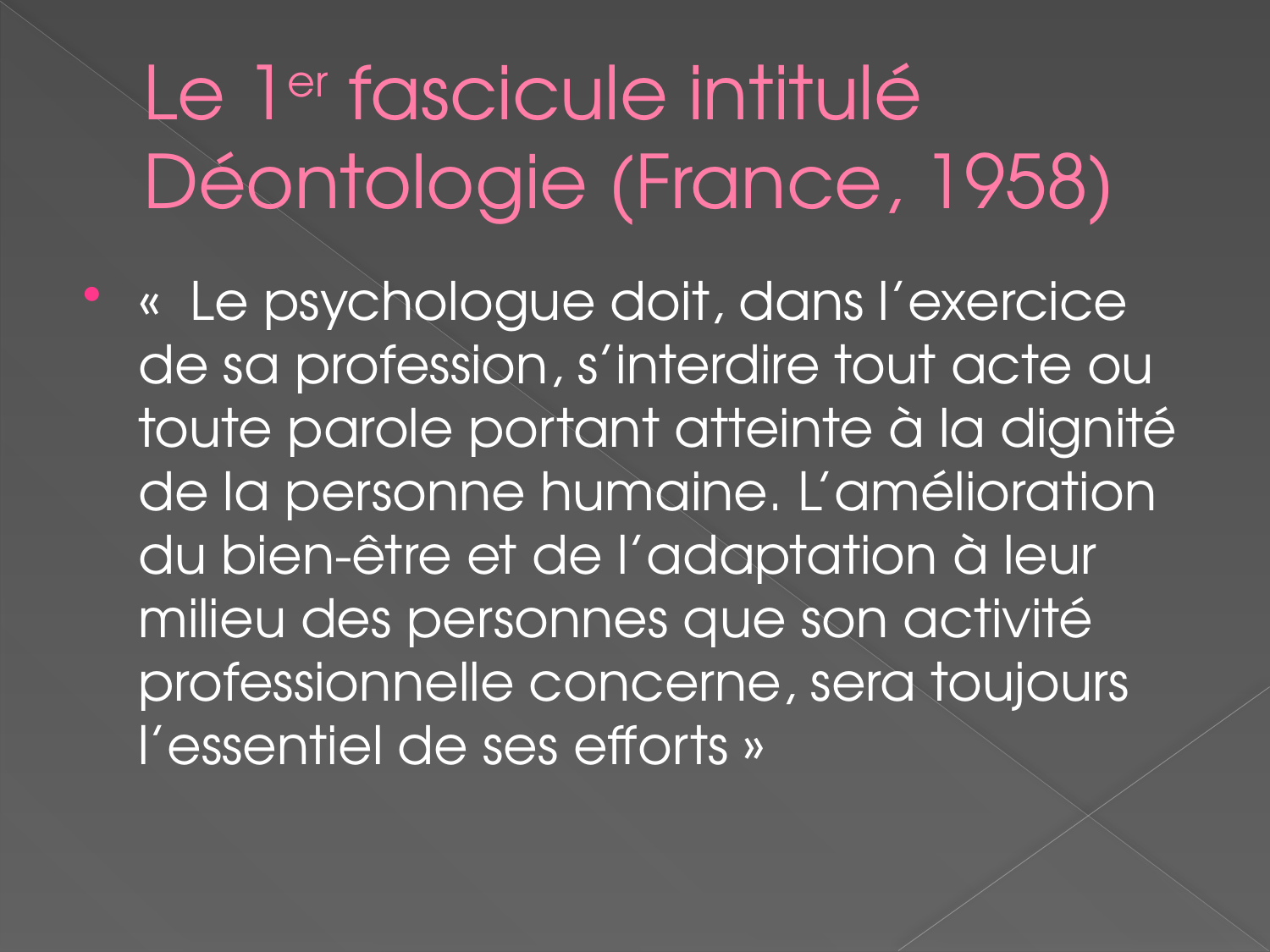

# Le 1er fascicule intitulé Déontologie (France, 1958)
«  Le psychologue doit, dans l’exercice de sa profession, s’interdire tout acte ou toute parole portant atteinte à la dignité de la personne humaine. L’amélioration du bien-être et de l’adaptation à leur milieu des personnes que son activité professionnelle concerne, sera toujours l’essentiel de ses efforts »